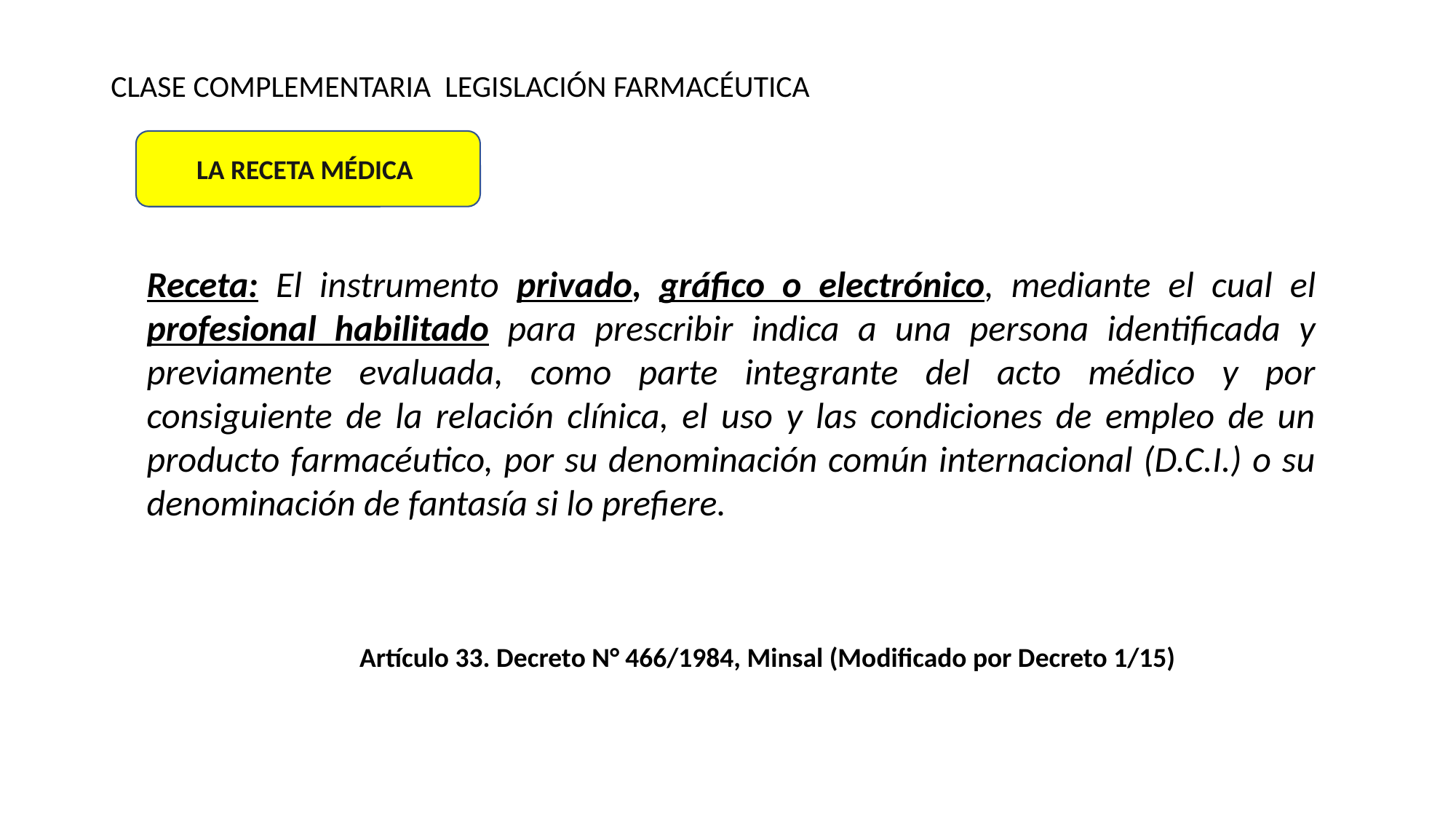

# CLASE COMPLEMENTARIA  LEGISLACIÓN FARMACÉUTICA
LA RECETA MÉDICA
Receta: El instrumento privado, gráfico o electrónico, mediante el cual el profesional habilitado para prescribir indica a una persona identificada y previamente evaluada, como parte integrante del acto médico y por consiguiente de la relación clínica, el uso y las condiciones de empleo de un producto farmacéutico, por su denominación común internacional (D.C.I.) o su denominación de fantasía si lo prefiere.
Artículo 33. Decreto N° 466/1984, Minsal (Modificado por Decreto 1/15)